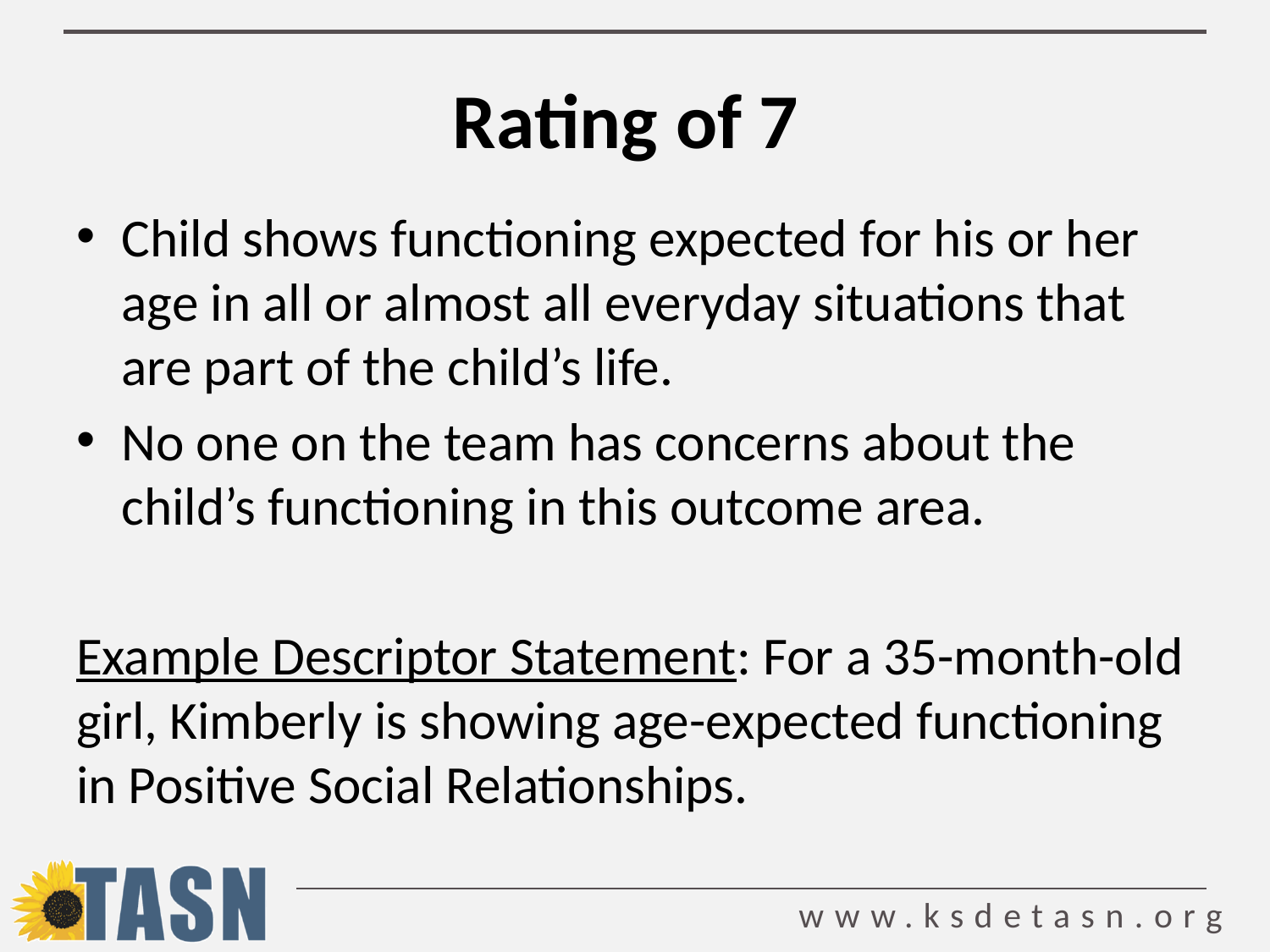

# Rating of 7
Child shows functioning expected for his or her age in all or almost all everyday situations that are part of the child’s life.
No one on the team has concerns about the child’s functioning in this outcome area.

Example Descriptor Statement: For a 35-month-old girl, Kimberly is showing age-expected functioning in Positive Social Relationships.